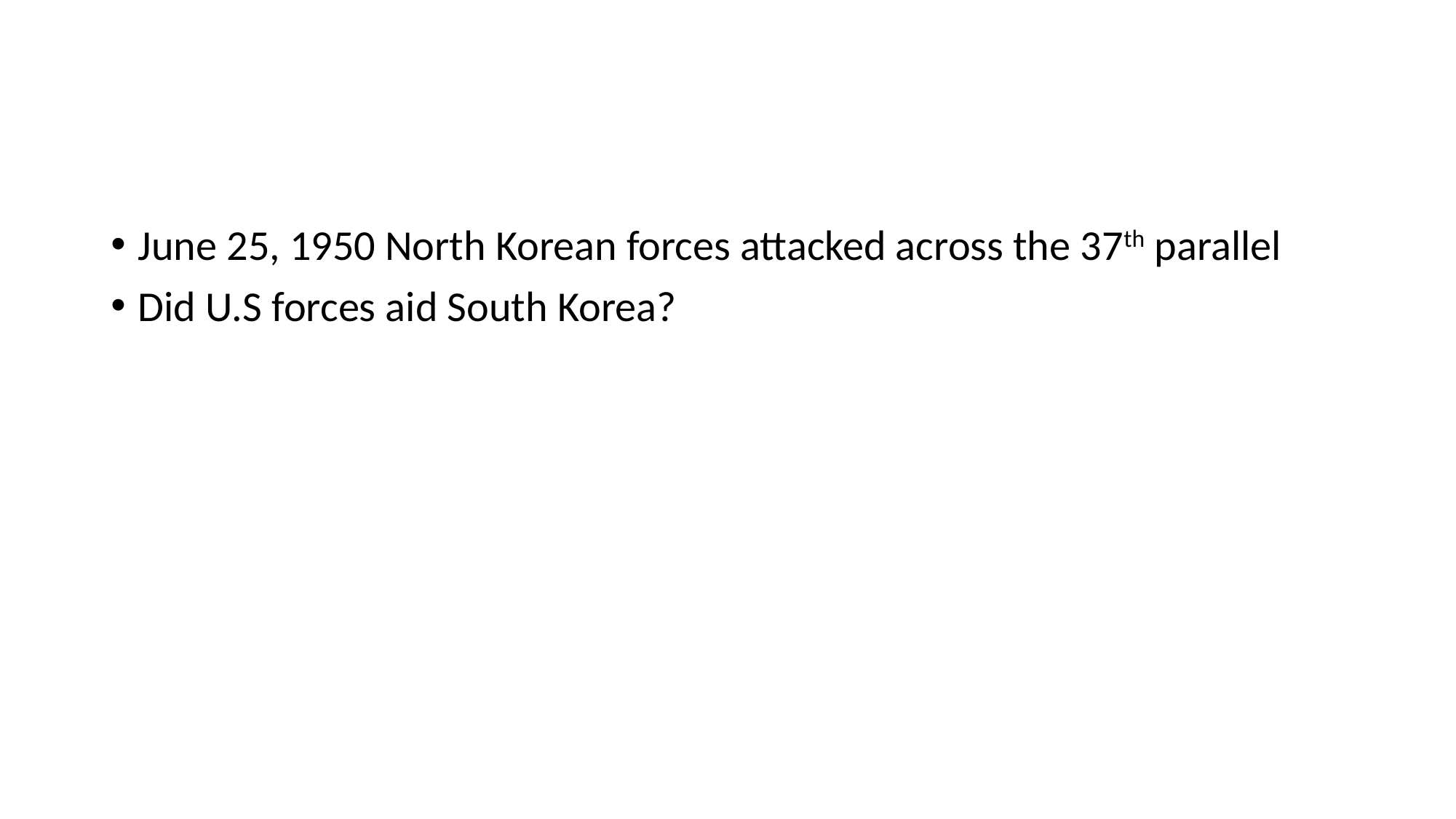

#
June 25, 1950 North Korean forces attacked across the 37th parallel
Did U.S forces aid South Korea?